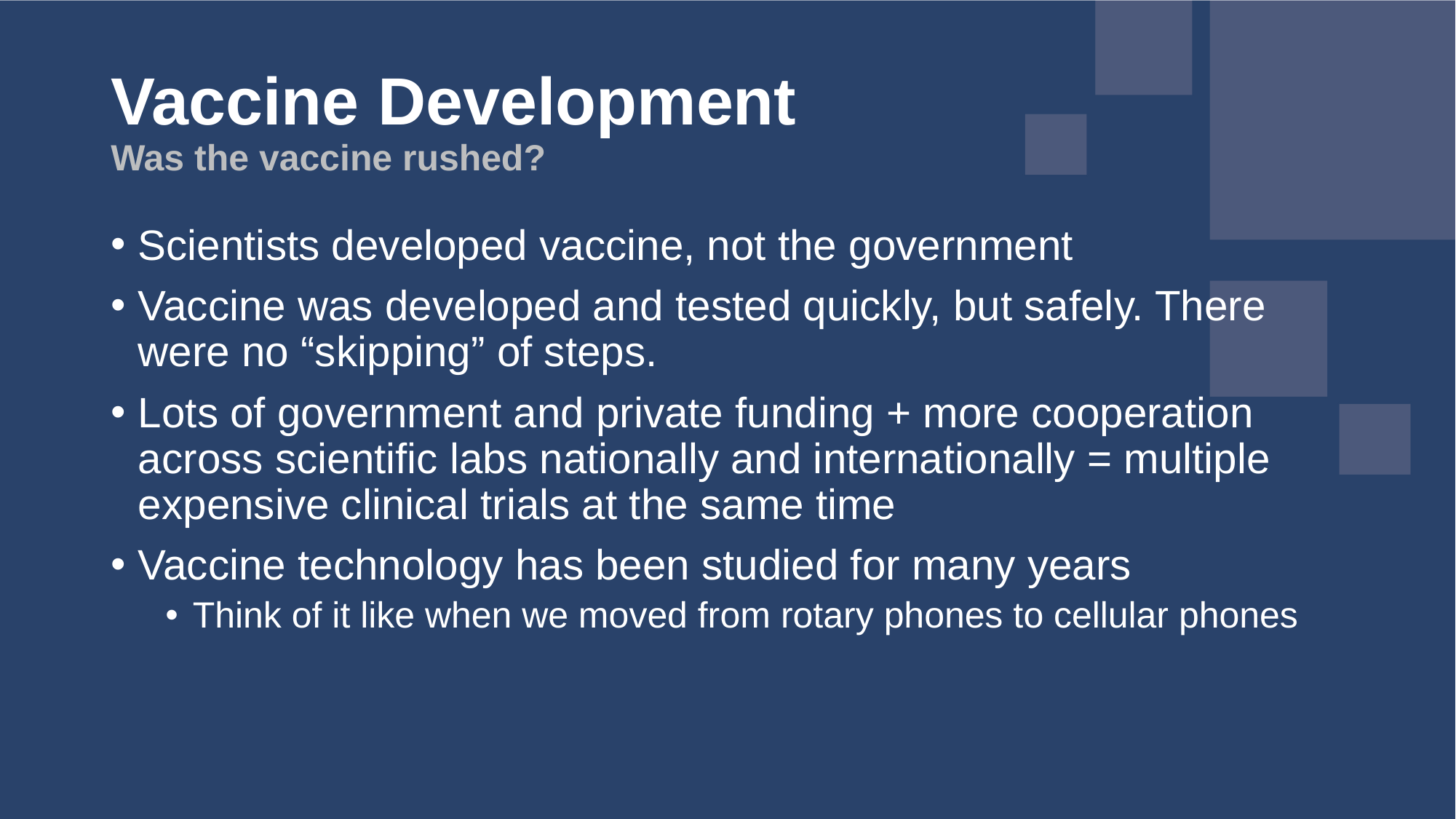

# Vaccine Development Was the vaccine rushed?
Scientists developed vaccine, not the government
Vaccine was developed and tested quickly, but safely. There were no “skipping” of steps.
Lots of government and private funding + more cooperation across scientific labs nationally and internationally = multiple expensive clinical trials at the same time
Vaccine technology has been studied for many years
Think of it like when we moved from rotary phones to cellular phones